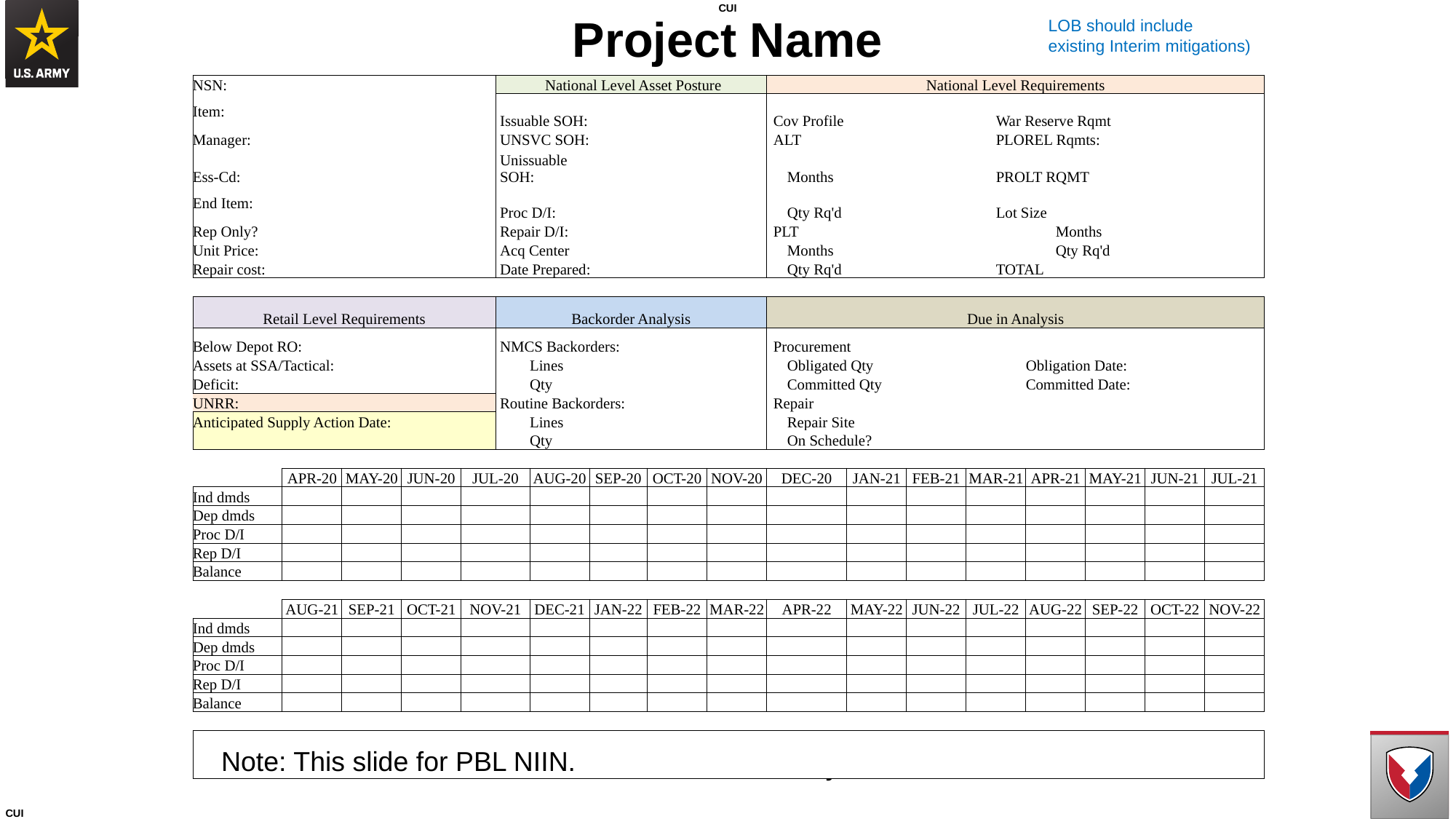

# Project Name
LOB should include existing Interim mitigations)
| NSN: |  |  |  |  |  |  |  |  |  |  |  | National Level Asset Posture |  |  |  |  |  |  |  |  |  | National Level Requirements |  |  |  |  |  |  |  |  |  |  |  |  |  |  |  |  |  |  |
| --- | --- | --- | --- | --- | --- | --- | --- | --- | --- | --- | --- | --- | --- | --- | --- | --- | --- | --- | --- | --- | --- | --- | --- | --- | --- | --- | --- | --- | --- | --- | --- | --- | --- | --- | --- | --- | --- | --- | --- | --- |
| Item: |  |  |  |  |  |  |  |  |  |  |  | Issuable SOH: |  |  |  |  |  |  |  |  |  |  | Cov Profile |  |  |  |  |  |  |  | War Reserve Rqmt |  |  |  |  |  |  |  |  |  |
| Manager: |  |  |  |  |  |  |  |  |  |  |  | UNSVC SOH: |  |  |  |  |  |  |  |  |  |  | ALT |  |  |  |  |  |  |  | PLOREL Rqmts: |  |  |  |  |  |  |  |  |  |
| Ess-Cd: |  |  |  |  |  |  |  |  |  |  |  | Unissuable SOH: |  |  |  |  |  |  |  |  |  |  |  | Months |  |  |  |  |  |  | PROLT RQMT |  |  |  |  |  |  |  |  |  |
| End Item: |  |  |  |  |  |  |  |  |  |  |  | Proc D/I: |  |  |  |  |  |  |  |  |  |  |  | Qty Rq'd |  |  |  |  |  |  | Lot Size |  |  |  |  |  |  |  |  |  |
| Rep Only? |  |  |  |  |  |  |  |  |  |  |  | Repair D/I: |  |  |  |  |  |  |  |  |  |  | PLT |  |  |  |  |  |  |  |  |  | Months |  |  |  |  |  |  |  |
| Unit Price: |  |  |  |  |  |  |  |  |  |  |  | Acq Center |  |  |  |  |  |  |  |  |  |  |  | Months |  |  |  |  |  |  |  |  | Qty Rq'd |  |  |  |  |  |  |  |
| Repair cost: |  |  |  |  |  |  |  |  |  |  |  | Date Prepared: |  |  |  |  |  |  |  |  |  |  |  | Qty Rq'd |  |  |  |  |  |  | TOTAL |  |  |  |  |  |  |  |  |  |
|  |  |  |  |  |  |  |  |  |  |  |  |  |  |  |  |  |  |  |  |  |  |  |  |  |  |  |  |  |  |  |  |  |  |  |  |  |  |  |  |  |
| Retail Level Requirements |  |  |  |  |  |  |  |  |  |  | Backorder Analysis |  |  |  |  |  |  |  |  |  |  | Due in Analysis |  |  |  |  |  |  |  |  |  |  |  |  |  |  |  |  |  |  |
| Below Depot RO: |  |  |  |  |  |  |  |  |  |  |  | NMCS Backorders: |  |  |  |  |  |  |  |  |  |  | Procurement |  |  |  |  |  |  |  |  |  |  |  |  |  |  |  |  |  |
| Assets at SSA/Tactical: |  |  |  |  |  |  |  |  |  |  |  |  | Lines |  |  |  |  |  |  |  |  |  |  | Obligated Qty |  |  |  |  |  |  |  | Obligation Date: |  |  |  |  |  |  |  |  |
| Deficit: |  |  |  |  |  |  |  |  |  |  |  |  | Qty |  |  |  |  |  |  |  |  |  |  | Committed Qty |  |  |  |  |  |  |  | Committed Date: |  |  |  |  |  |  |  |  |
| UNRR: |  |  |  |  |  |  |  |  |  |  |  | Routine Backorders: |  |  |  |  |  |  |  |  |  |  | Repair |  |  |  |  |  |  |  |  |  |  |  |  |  |  |  |  |  |
| Anticipated Supply Action Date: |  |  |  |  |  |  |  |  |  |  |  |  | Lines |  |  |  |  |  |  |  |  |  |  | Repair Site |  |  |  |  |  |  |  |  |  |  |  |  |  |  |  |  |
|  |  |  |  |  |  |  |  |  |  |  |  |  | Qty |  |  |  |  |  |  |  |  |  |  | On Schedule? |  |  |  |  |  |  |  |  |  |  |  |  |  |  |  |  |
|  |  |  |  |  |  |  |  |  |  |  |  |  |  |  |  |  |  |  |  |  |  |  |  |  |  |  |  |  |  |  |  |  |  |  |  |  |  |  |  |  |
|  |  |  | APR-20 |  | MAY-20 |  | JUN-20 |  | JUL-20 |  |  |  | AUG-20 |  | SEP-20 |  |  | OCT-20 |  | NOV-20 |  | DEC-20 |  |  |  | JAN-21 |  | FEB-21 |  | MAR-21 |  | APR-21 |  | MAY-21 |  |  | JUN-21 |  | JUL-21 |  |
| Ind dmds |  |  |  |  |  |  |  |  |  |  |  |  |  |  |  |  |  |  |  |  |  |  |  |  |  |  |  |  |  |  |  |  |  |  |  |  |  |  |  |  |
| Dep dmds |  |  |  |  |  |  |  |  |  |  |  |  |  |  |  |  |  |  |  |  |  |  |  |  |  |  |  |  |  |  |  |  |  |  |  |  |  |  |  |  |
| Proc D/I |  |  |  |  |  |  |  |  |  |  |  |  |  |  |  |  |  |  |  |  |  |  |  |  |  |  |  |  |  |  |  |  |  |  |  |  |  |  |  |  |
| Rep D/I |  |  |  |  |  |  |  |  |  |  |  |  |  |  |  |  |  |  |  |  |  |  |  |  |  |  |  |  |  |  |  |  |  |  |  |  |  |  |  |  |
| Balance |  |  |  |  |  |  |  |  |  |  |  |  |  |  |  |  |  |  |  |  |  |  |  |  |  |  |  |  |  |  |  |  |  |  |  |  |  |  |  |  |
|  |  |  |  |  |  |  |  |  |  |  |  |  |  |  |  |  |  |  |  |  |  |  |  |  |  |  |  |  |  |  |  |  |  |  |  |  |  |  |  |  |
|  |  |  | AUG-21 |  | SEP-21 |  | OCT-21 |  | NOV-21 |  |  |  | DEC-21 |  | JAN-22 |  |  | FEB-22 |  | MAR-22 |  | APR-22 |  |  |  | MAY-22 |  | JUN-22 |  | JUL-22 |  | AUG-22 |  | SEP-22 |  |  | OCT-22 |  | NOV-22 |  |
| Ind dmds |  |  |  |  |  |  |  |  |  |  |  |  |  |  |  |  |  |  |  |  |  |  |  |  |  |  |  |  |  |  |  |  |  |  |  |  |  |  |  |  |
| Dep dmds |  |  |  |  |  |  |  |  |  |  |  |  |  |  |  |  |  |  |  |  |  |  |  |  |  |  |  |  |  |  |  |  |  |  |  |  |  |  |  |  |
| Proc D/I |  |  |  |  |  |  |  |  |  |  |  |  |  |  |  |  |  |  |  |  |  |  |  |  |  |  |  |  |  |  |  |  |  |  |  |  |  |  |  |  |
| Rep D/I |  |  |  |  |  |  |  |  |  |  |  |  |  |  |  |  |  |  |  |  |  |  |  |  |  |  |  |  |  |  |  |  |  |  |  |  |  |  |  |  |
| Balance |  |  |  |  |  |  |  |  |  |  |  |  |  |  |  |  |  |  |  |  |  |  |  |  |  |  |  |  |  |  |  |  |  |  |  |  |  |  |  |  |
|  |  |  |  |  |  |  |  |  |  |  |  |  |  |  |  |  |  |  |  |  |  |  |  |  |  |  |  |  |  |  |  |  |  |  |  |  |  |  |  |  |
|  |  |  |  |  |  |  |  |  |  |  |  |  |  |  |  |  |  |  |  |  |  |  |  |  |  |  |  |  |  |  |  |  |  |  |  |  |  |  |  |  |
Note: This slide for PBL NIIN.
For Official Use Only